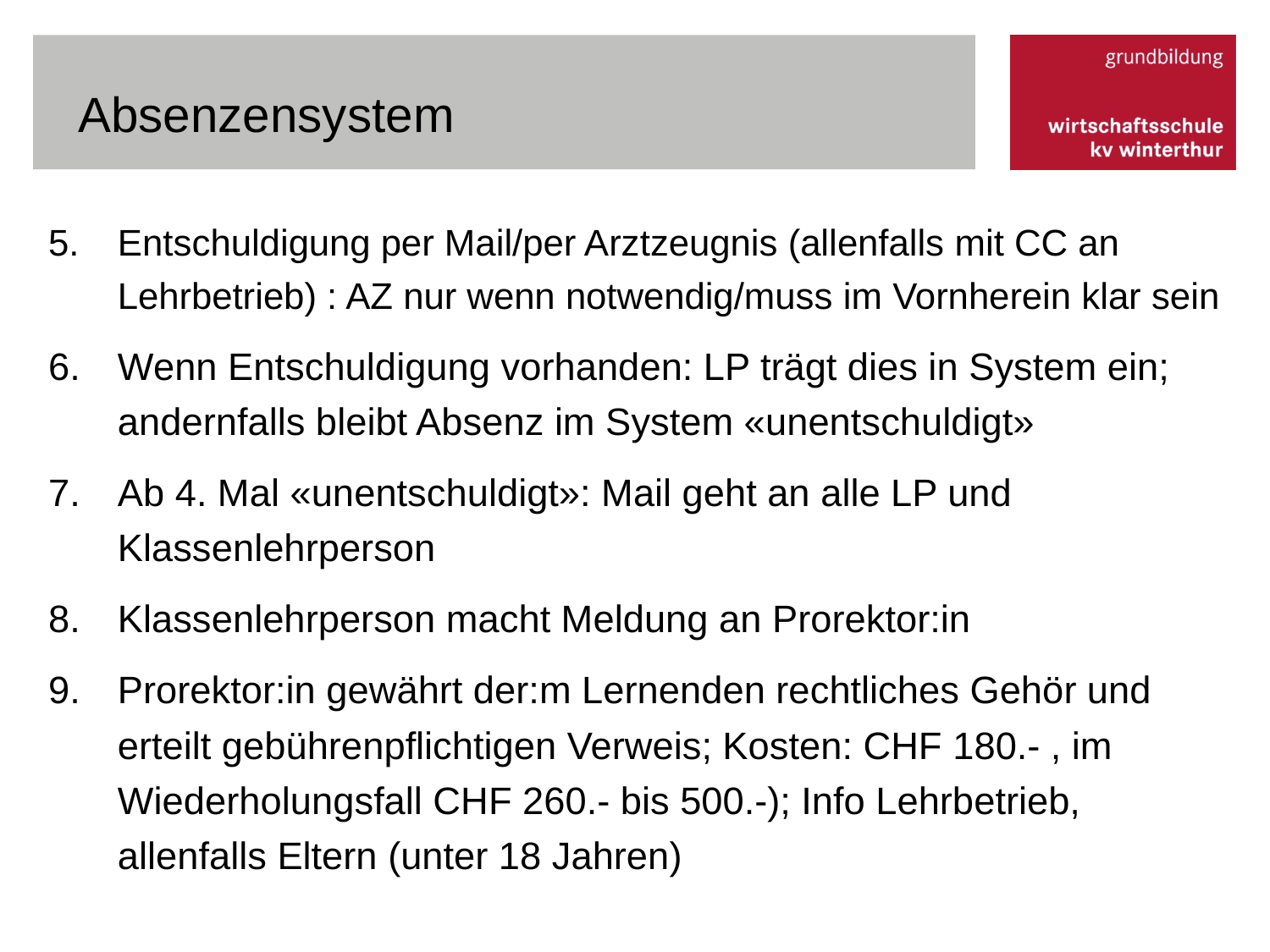

# Absenzensystem
Entschuldigung per Mail/per Arztzeugnis (allenfalls mit CC an Lehrbetrieb) : AZ nur wenn notwendig/muss im Vornherein klar sein
Wenn Entschuldigung vorhanden: LP trägt dies in System ein; andernfalls bleibt Absenz im System «unentschuldigt»
Ab 4. Mal «unentschuldigt»: Mail geht an alle LP und Klassenlehrperson
Klassenlehrperson macht Meldung an Prorektor:in
Prorektor:in gewährt der:m Lernenden rechtliches Gehör und erteilt gebührenpflichtigen Verweis; Kosten: CHF 180.- , im Wiederholungsfall CHF 260.- bis 500.-); Info Lehrbetrieb, allenfalls Eltern (unter 18 Jahren)